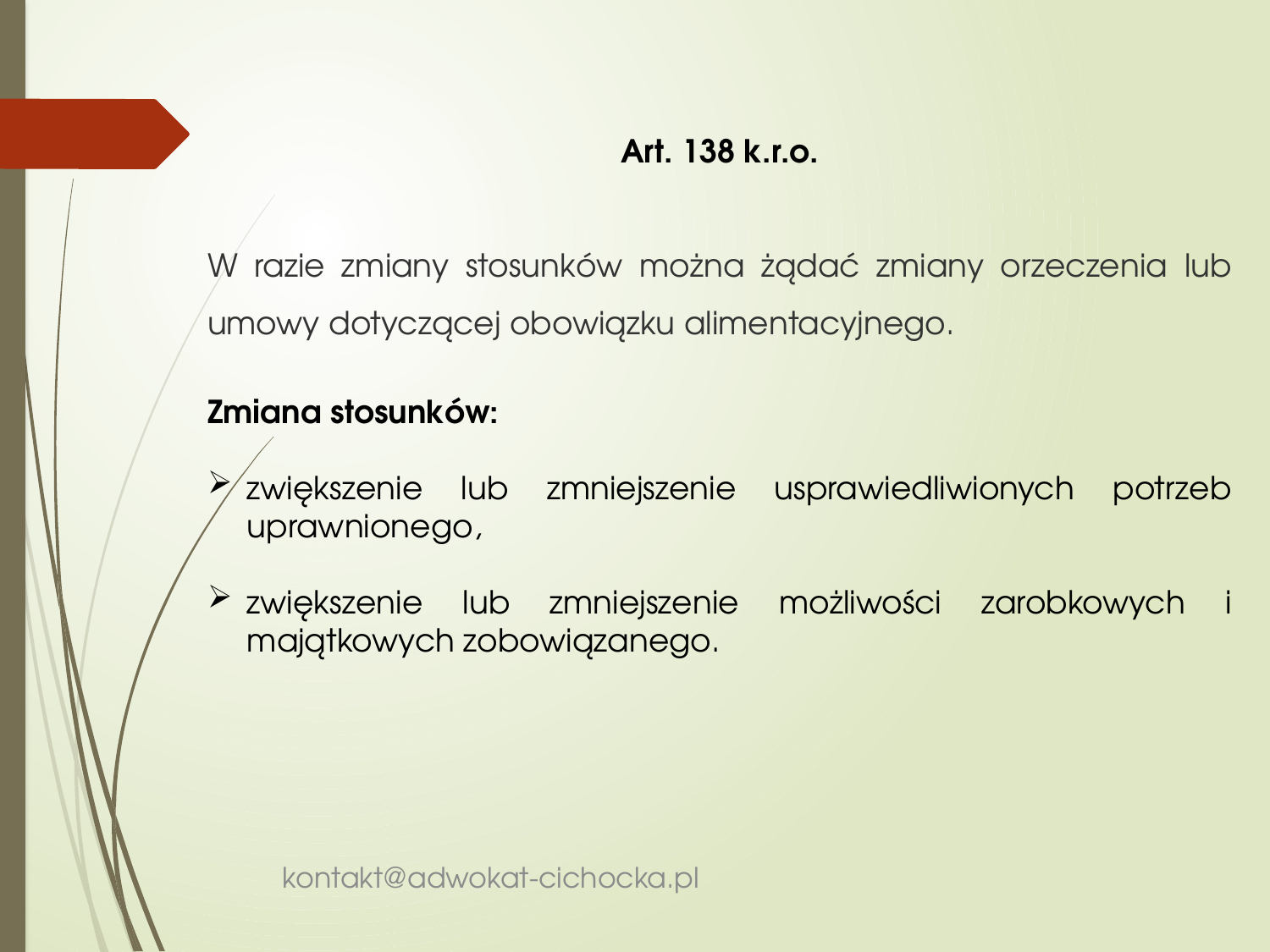

Art. 138 k.r.o.

W razie zmiany stosunków można żądać zmiany orzeczenia lub umowy dotyczącej obowiązku alimentacyjnego.

Zmiana stosunków:

zwiększenie lub zmniejszenie usprawiedliwionych potrzeb uprawnionego,

zwiększenie lub zmniejszenie możliwości zarobkowych i majątkowych zobowiązanego.

kontakt@adwokat-cichocka.pl